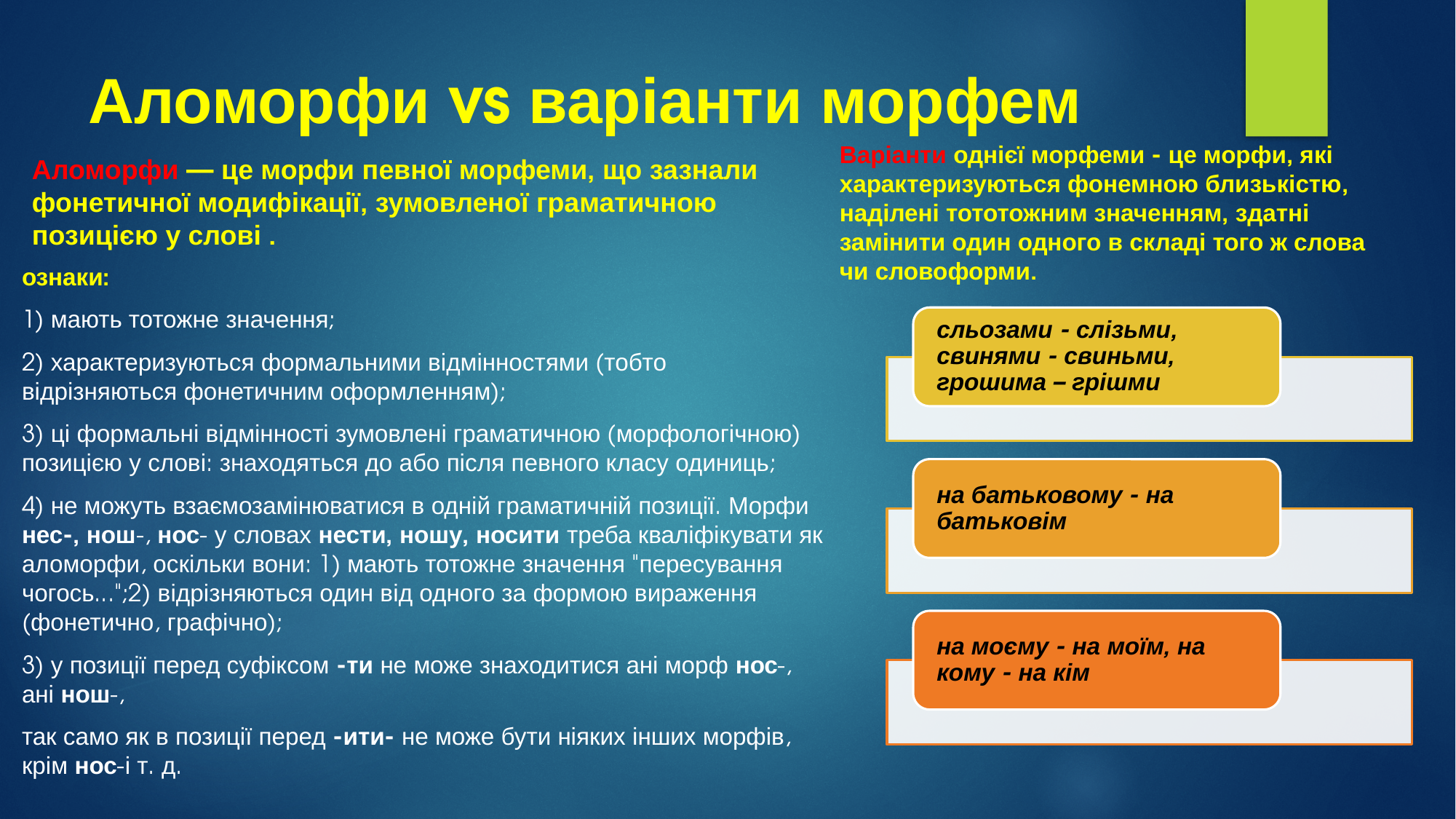

# Аломорфи vs варіанти морфем
Аломорфи — це морфи певної морфеми, що зазнали фонетичної модифікації, зумовленої граматичною позицією у слові .
Варіанти однієї морфеми - це морфи, які характеризуються фо­немною близькістю, наділені тототожним значенням, здатні замінити один одного в складі того ж слова чи словоформи.
ознаки:
1) мають тотожне значення;
2) характеризуються формальними відмінностями (тобто відрізняються фонетичним оформленням);
3) ці формальні відмінності зумовлені граматичною (морфологічною) позицією у слові: знаходяться до або після певного класу одиниць;
4) не можуть взаємозамінюватися в одній граматичній позиції. Морфи нес-, нош-, нос- у словах нести, ношу, носити треба кваліфікувати як аломорфи, оскільки вони: 1) мають тотожне значення "пересування чогось...";2) відрізняються один від одного за формою вираження (фонетично, графічно);
3) у позиції перед суфіксом -ти не може знаходитися ані морф нос-, ані нош-,
так само як в позиції перед -ити- не може бути ніяких інших морфів, крім нос-і т. д.
сльозами - слізьми, свинями - свиньми, грошима – грішми
на батьковому - на батьковім
на моєму - на моїм, на кому - на кім